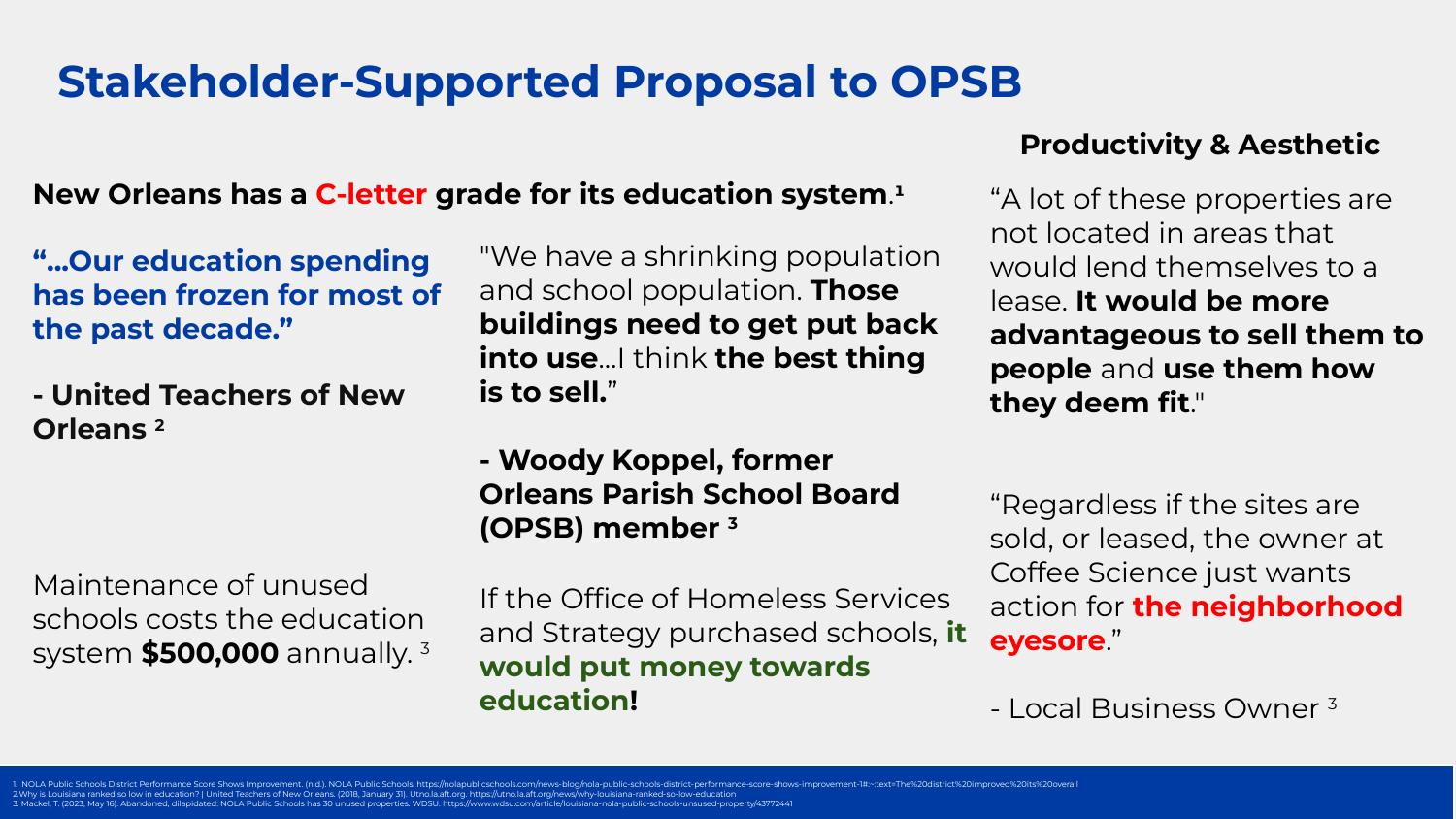

# Stakeholder-Supported Proposal to OPSB

Productivity & Aesthetic

New Orleans has a C-letter grade for its education system.¹
“A lot of these properties are not located in areas that would lend themselves to a lease. It would be more advantageous to sell them to people and use them how they deem fit."

“Regardless if the sites are sold, or leased, the owner at Coffee Science just wants action for the neighborhood eyesore.”

- Local Business Owner 3

"We have a shrinking population and school population. Those buildings need to get put back into use…I think the best thing is to sell.”

- Woody Koppel, former Orleans Parish School Board (OPSB) member 3

“...Our education spending has been frozen for most of the past decade.”
- United Teachers of New Orleans 2
Maintenance of unused schools costs the education system $500,000 annually. 3
If the Office of Homeless Services and Strategy purchased schools, it would put money towards education!
1.  NOLA Public Schools District Performance Score Shows Improvement. (n.d.). NOLA Public Schools. https://nolapublicschools.com/news-blog/nola-public-schools-district-performance-score-shows-improvement-1#:~:text=The%20district%20improved%20its%20overall
2.Why is Louisiana ranked so low in education? | United Teachers of New Orleans. (2018, January 31). Utno.la.aft.org. https://utno.la.aft.org/news/why-louisiana-ranked-so-low-education
3. Mackel, T. (2023, May 16). Abandoned, dilapidated: NOLA Public Schools has 30 unused properties. WDSU. https://www.wdsu.com/article/louisiana-nola-public-schools-unsused-property/43772441